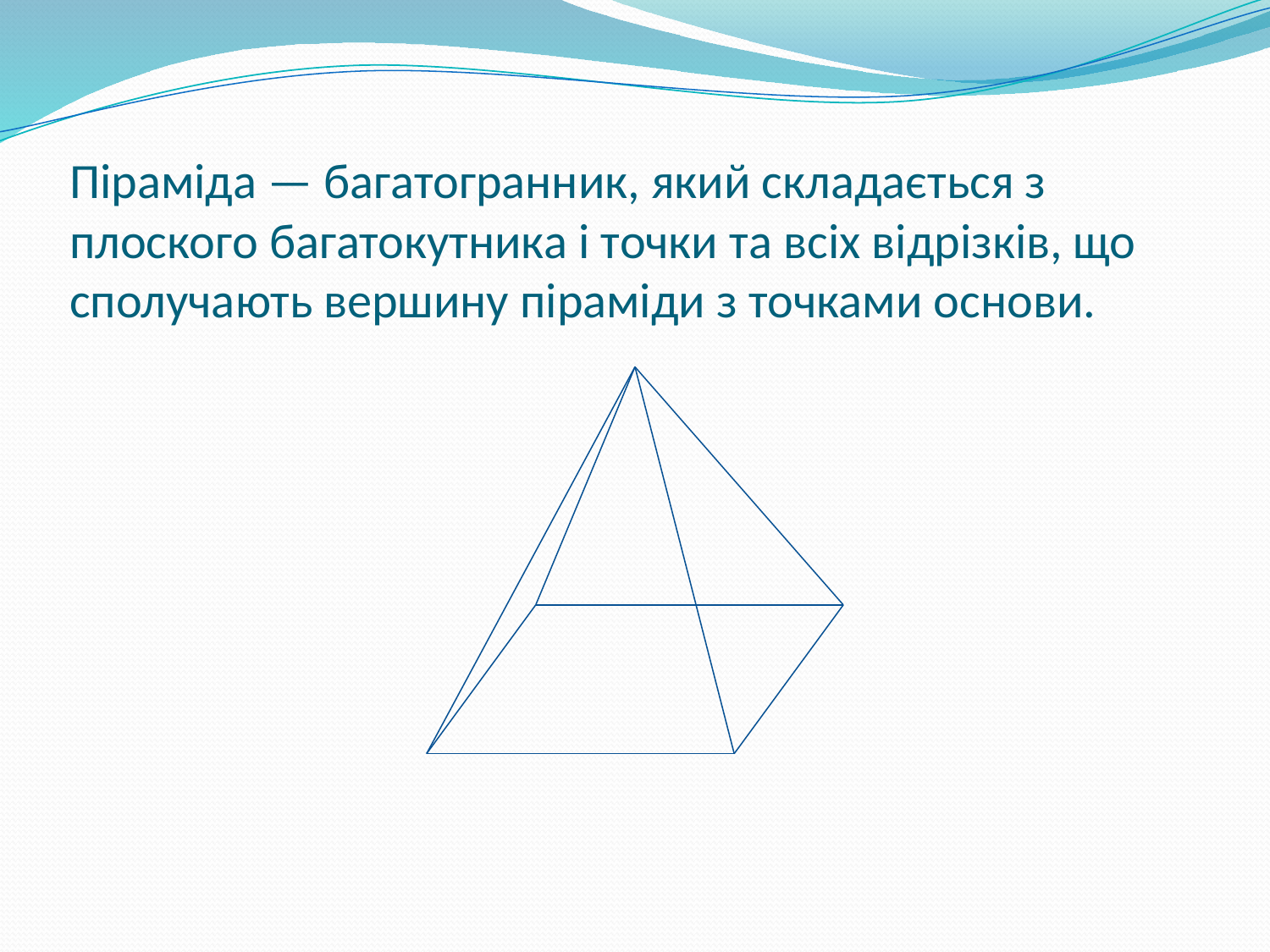

# Піраміда — багатогранник, який складається з плоского багатокутника і точки та всіх відрізків, що сполучають вершину піраміди з точками основи.